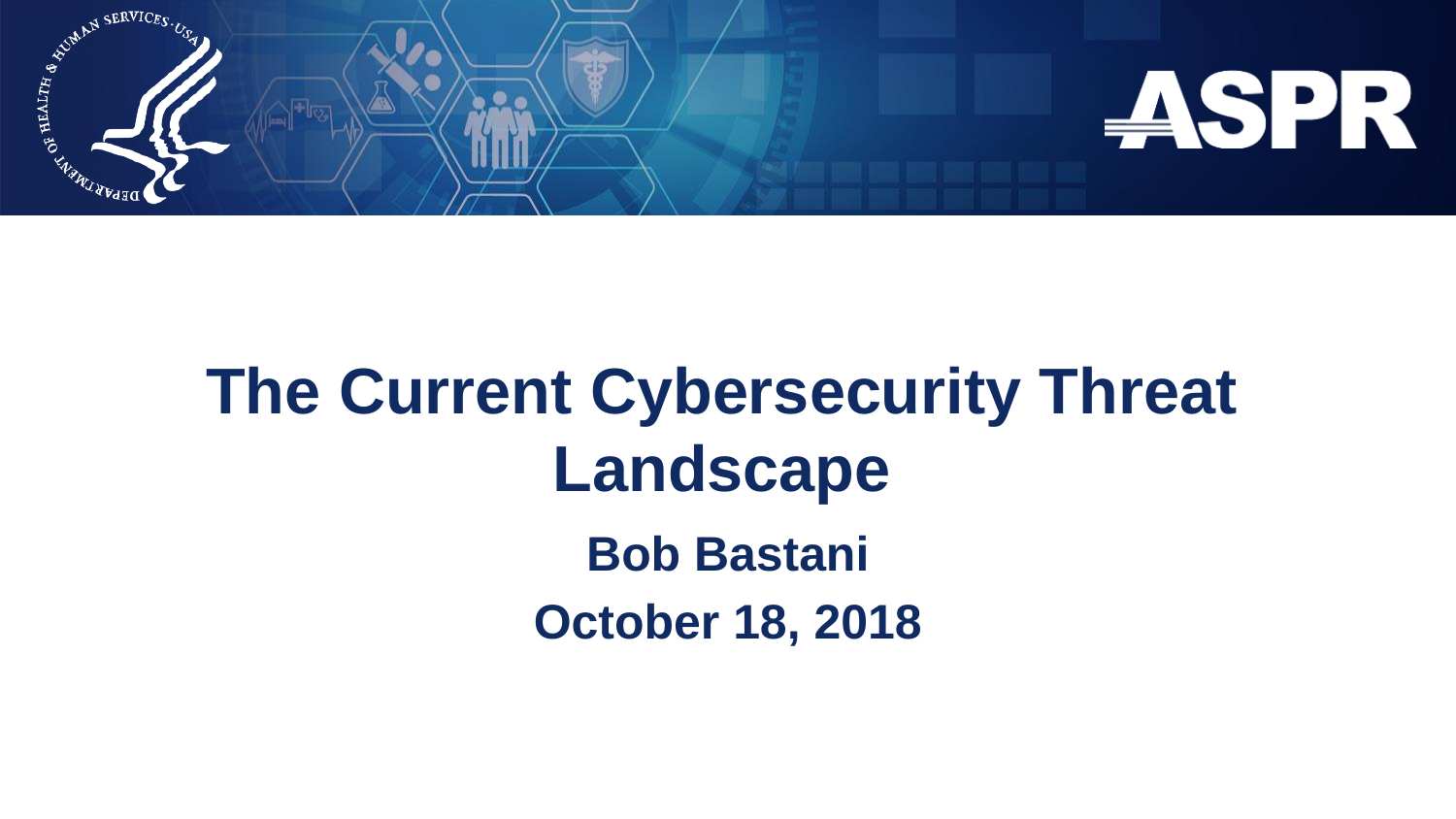

# The Current Cybersecurity Threat Landscape
Bob Bastani
October 18, 2018